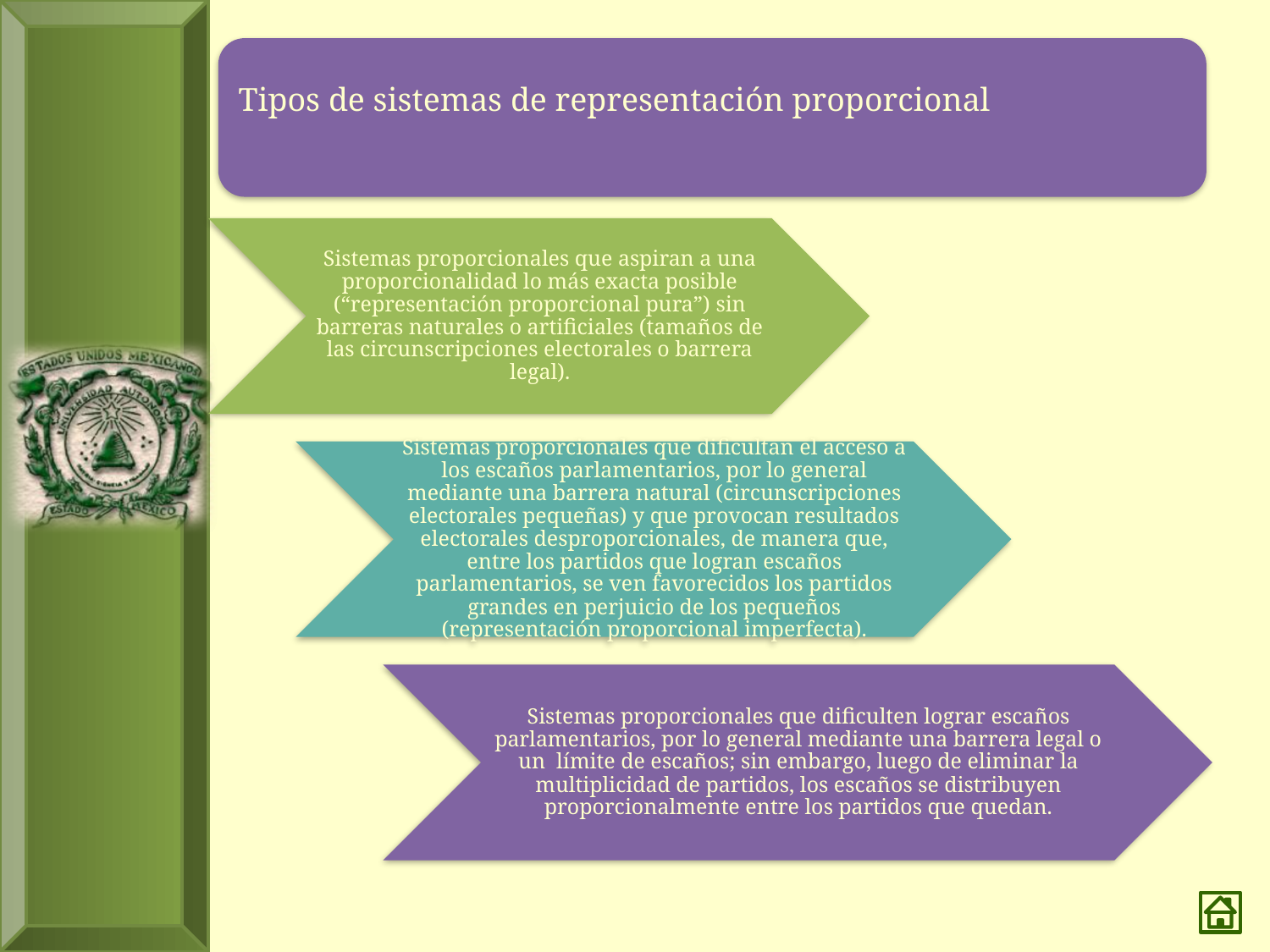

Tipos de sistemas de representación proporcional
Sistemas proporcionales que aspiran a una proporcionalidad lo más exacta posible (“representación proporcional pura”) sin barreras naturales o artificiales (tamaños de las circunscripciones electorales o barrera legal).
Sistemas proporcionales que dificultan el acceso a los escaños parlamentarios, por lo general mediante una barrera natural (circunscripciones electorales pequeñas) y que provocan resultados electorales desproporcionales, de manera que, entre los partidos que logran escaños parlamentarios, se ven favorecidos los partidos grandes en perjuicio de los pequeños (representación proporcional imperfecta).
Sistemas proporcionales que dificulten lograr escaños parlamentarios, por lo general mediante una barrera legal o un  límite de escaños; sin embargo, luego de eliminar la multiplicidad de partidos, los escaños se distribuyen proporcionalmente entre los partidos que quedan.